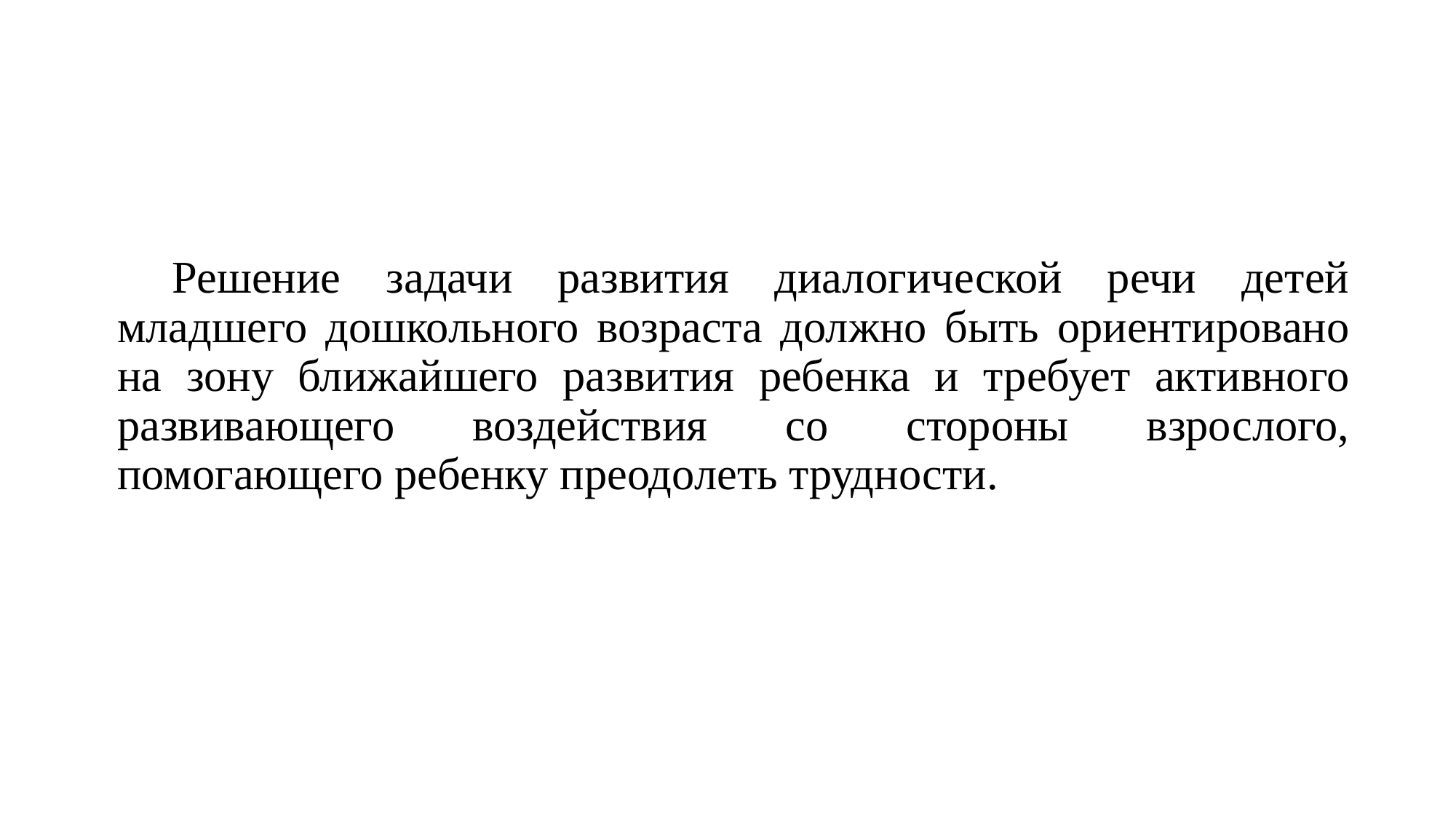

Решение задачи развития диалогической речи детей младшего дошкольного возраста должно быть ориентировано на зону ближайшего развития ребенка и требует активного развивающего воздействия со стороны взрослого, помогающего ребенку преодолеть трудности.